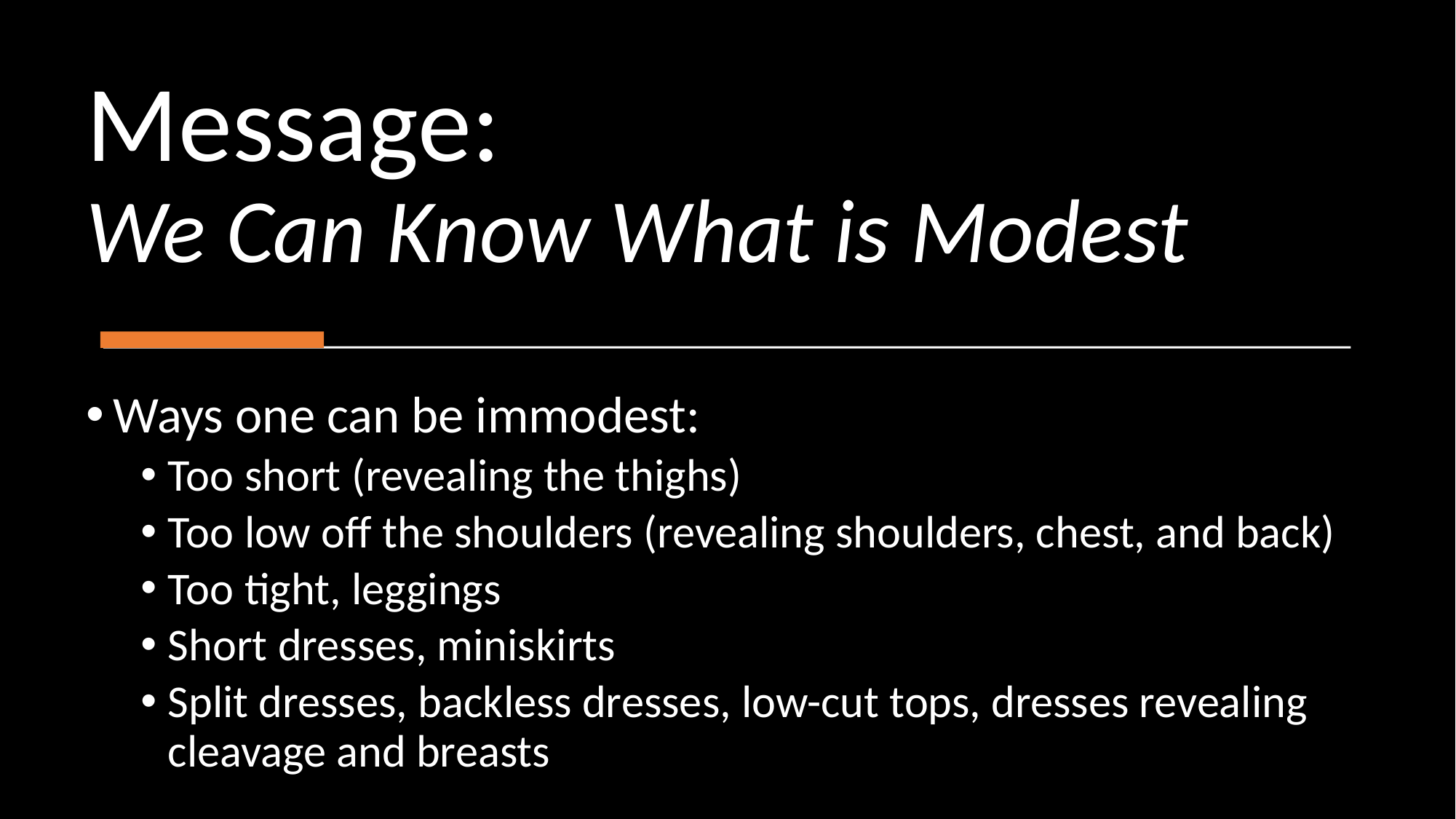

# Message: We Can Know What is Modest

Ways one can be immodest:
Too short (revealing the thighs)
Too low off the shoulders (revealing shoulders, chest, and back)
Too tight, leggings
Short dresses, miniskirts
Split dresses, backless dresses, low-cut tops, dresses revealing cleavage and breasts